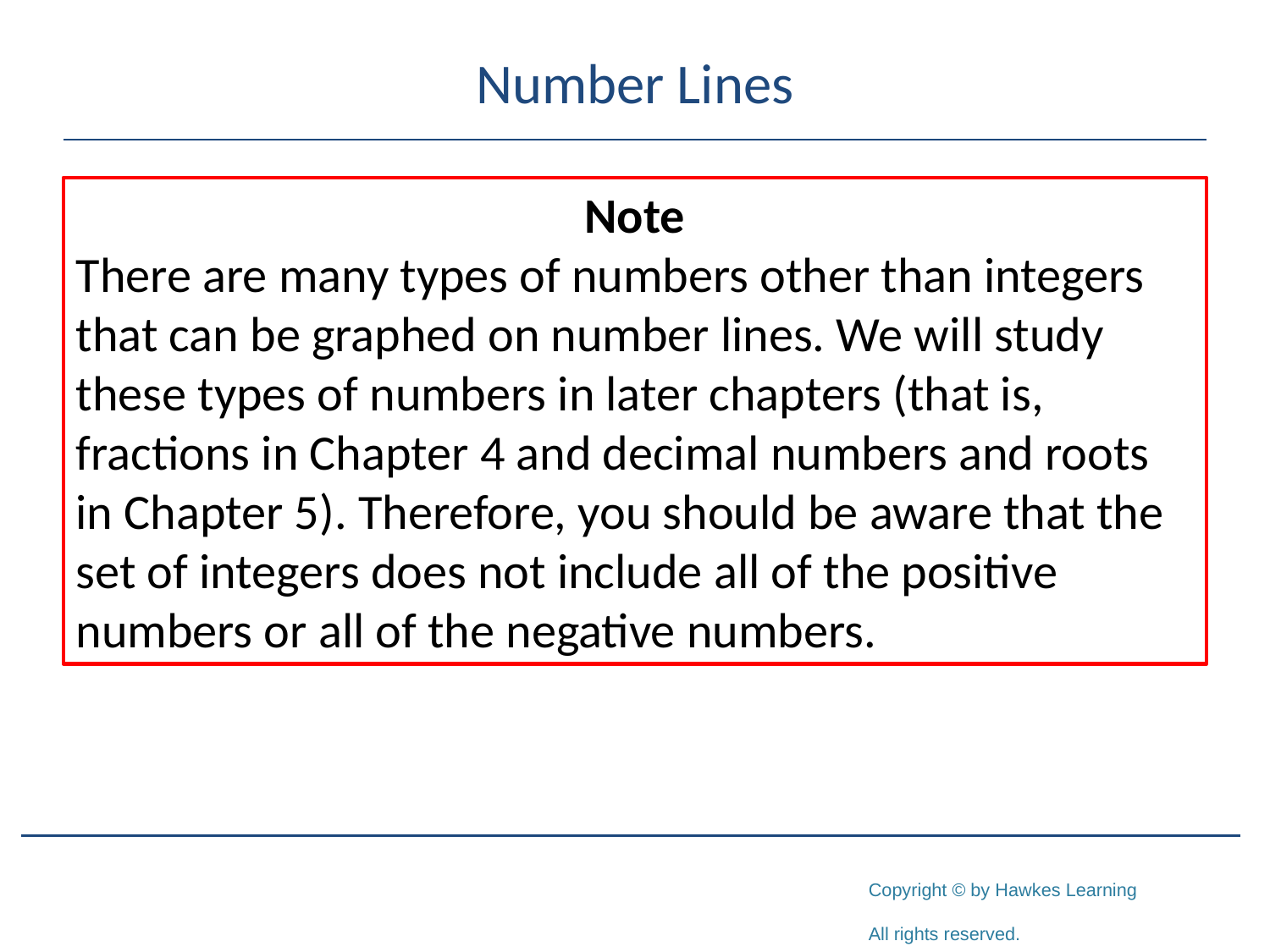

# Number Lines

Note
There are many types of numbers other than integers that can be graphed on number lines. We will study these types of numbers in later chapters (that is, fractions in Chapter 4 and decimal numbers and roots in Chapter 5). Therefore, you should be aware that the set of integers does not include all of the positive numbers or all of the negative numbers.